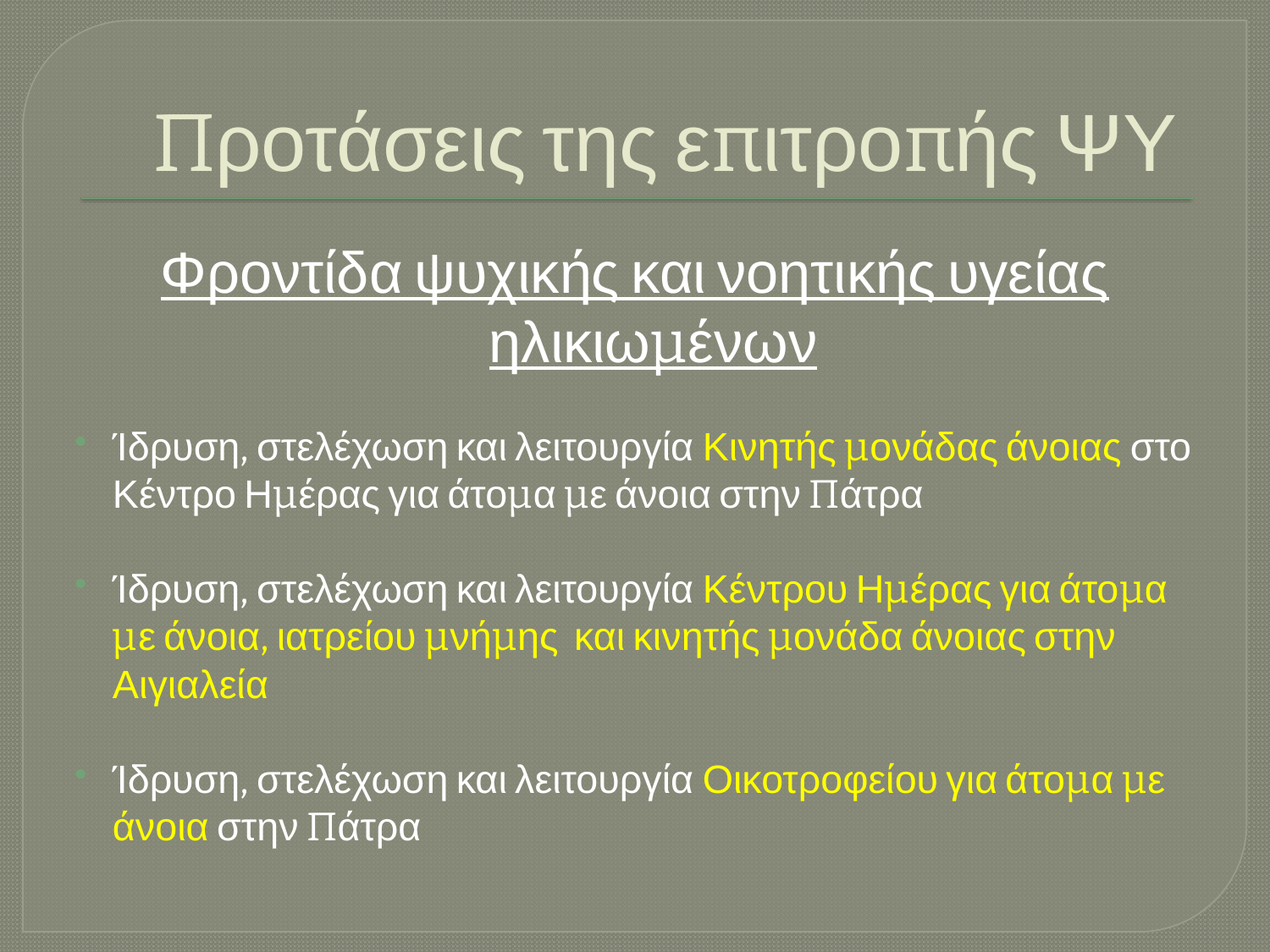

# Προτάσεις της επιτροπής ΨΥ
Φροντίδα ψυχικής και νοητικής υγείας ηλικιωμένων

Ίδρυση, στελέχωση και λειτουργία Κινητής μονάδας άνοιας στο Κέντρο Ημέρας για άτομα με άνοια στην Πάτρα

Ίδρυση, στελέχωση και λειτουργία Κέντρου Ημέρας για άτομα με άνοια, ιατρείου μνήμης  και κινητής μονάδα άνοιας στην Αιγιαλεία

Ίδρυση, στελέχωση και λειτουργία Οικοτροφείου για άτομα με άνοια στην Πάτρα